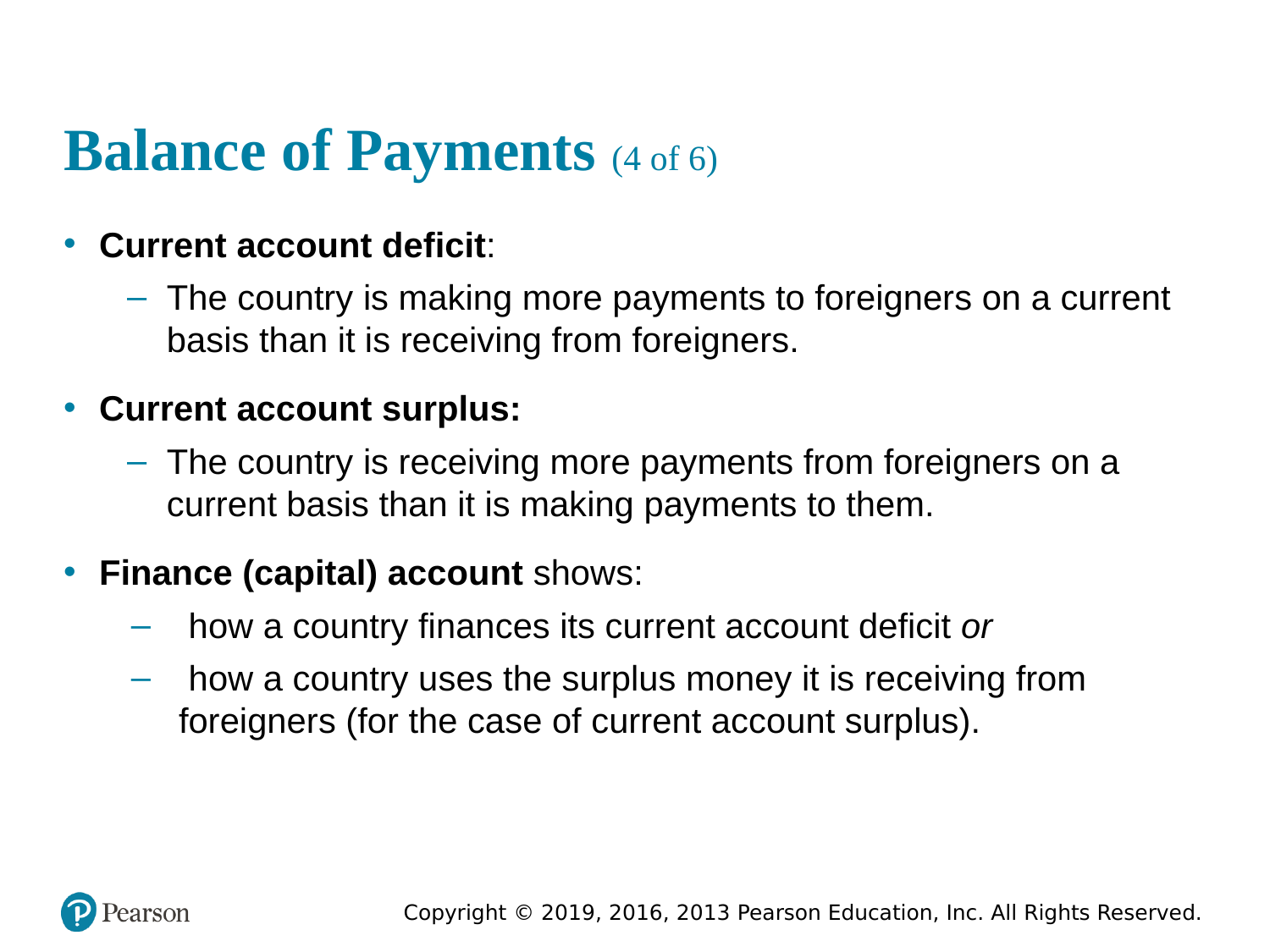

# Balance of Payments (4 of 6)
Current account deficit:
The country is making more payments to foreigners on a current basis than it is receiving from foreigners.
Current account surplus:
The country is receiving more payments from foreigners on a current basis than it is making payments to them.
Finance (capital) account shows:
 how a country finances its current account deficit or
 how a country uses the surplus money it is receiving from foreigners (for the case of current account surplus).